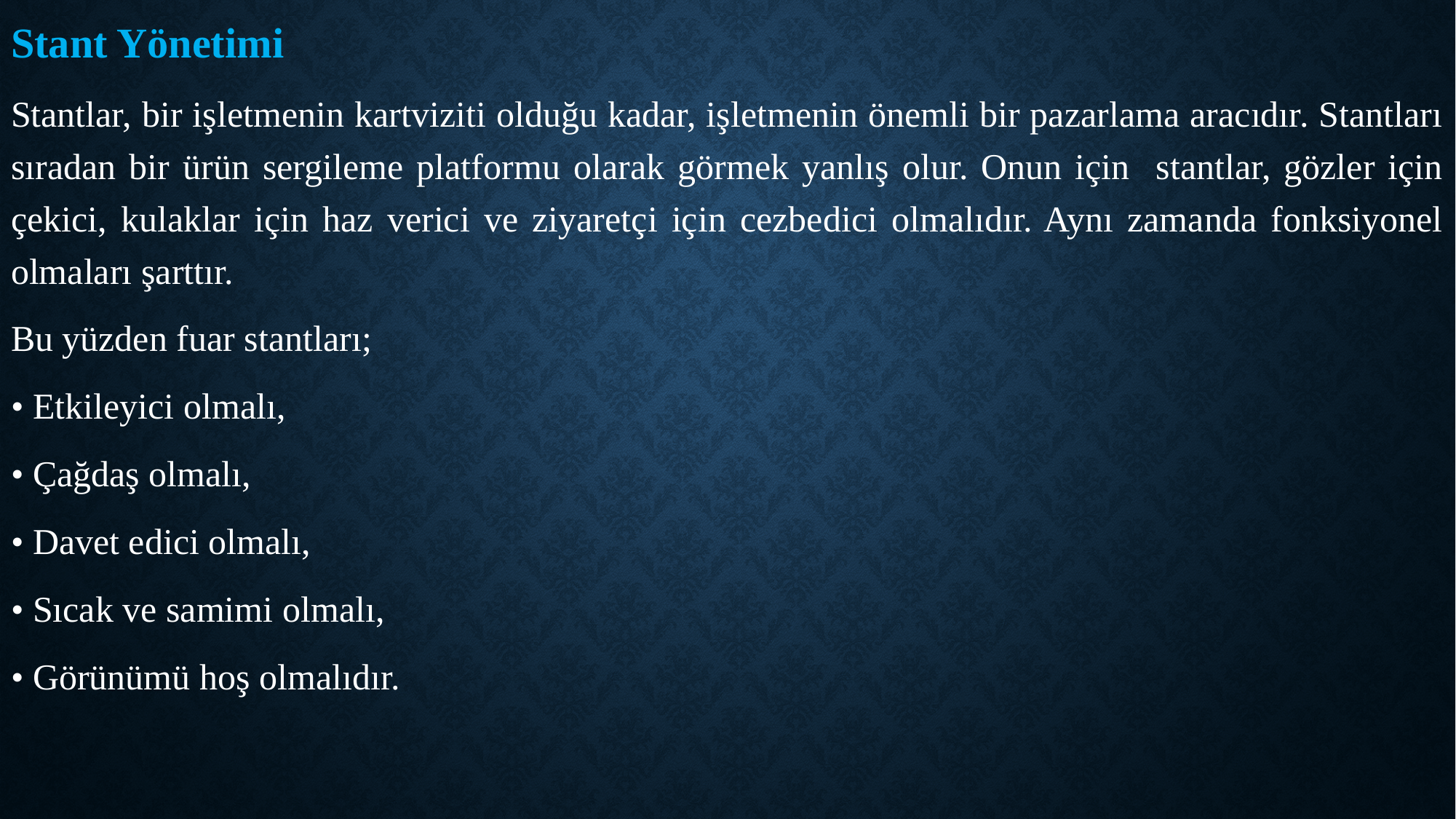

Stant Yönetimi
Stantlar, bir işletmenin kartviziti olduğu kadar, işletmenin önemli bir pazarlama aracıdır. Stantları sıradan bir ürün sergileme platformu olarak görmek yanlış olur. Onun için  stantlar, gözler için çekici, kulaklar için haz verici ve ziyaretçi için cezbedici olmalıdır. Aynı zamanda fonksiyonel olmaları şarttır.
Bu yüzden fuar stantları;
• Etkileyici olmalı,
• Çağdaş olmalı,
• Davet edici olmalı,
• Sıcak ve samimi olmalı,
• Görünümü hoş olmalıdır.